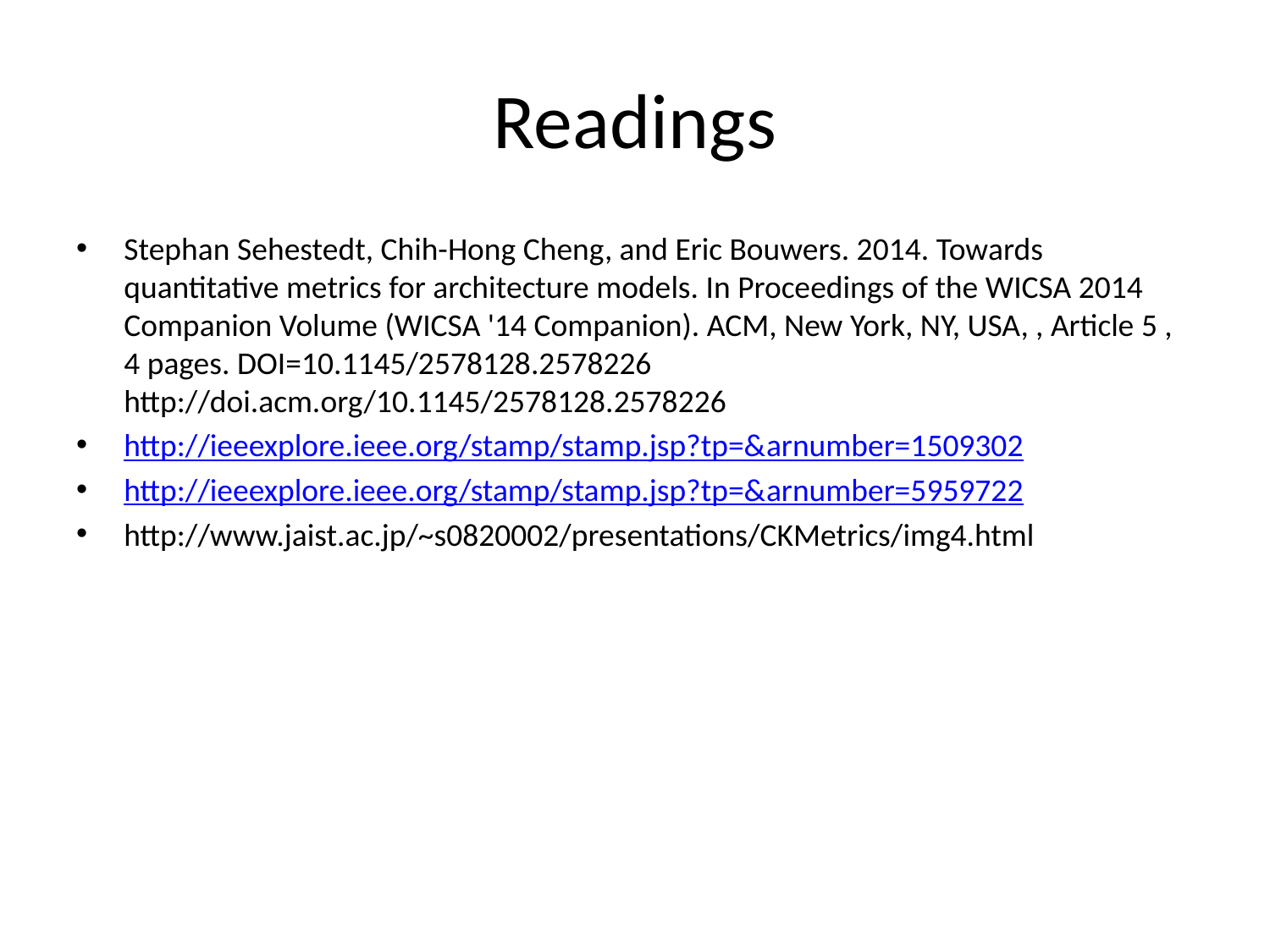

# Readings
Stephan Sehestedt, Chih-Hong Cheng, and Eric Bouwers. 2014. Towards quantitative metrics for architecture models. In Proceedings of the WICSA 2014 Companion Volume (WICSA '14 Companion). ACM, New York, NY, USA, , Article 5 , 4 pages. DOI=10.1145/2578128.2578226 http://doi.acm.org/10.1145/2578128.2578226
http://ieeexplore.ieee.org/stamp/stamp.jsp?tp=&arnumber=1509302
http://ieeexplore.ieee.org/stamp/stamp.jsp?tp=&arnumber=5959722
http://www.jaist.ac.jp/~s0820002/presentations/CKMetrics/img4.html